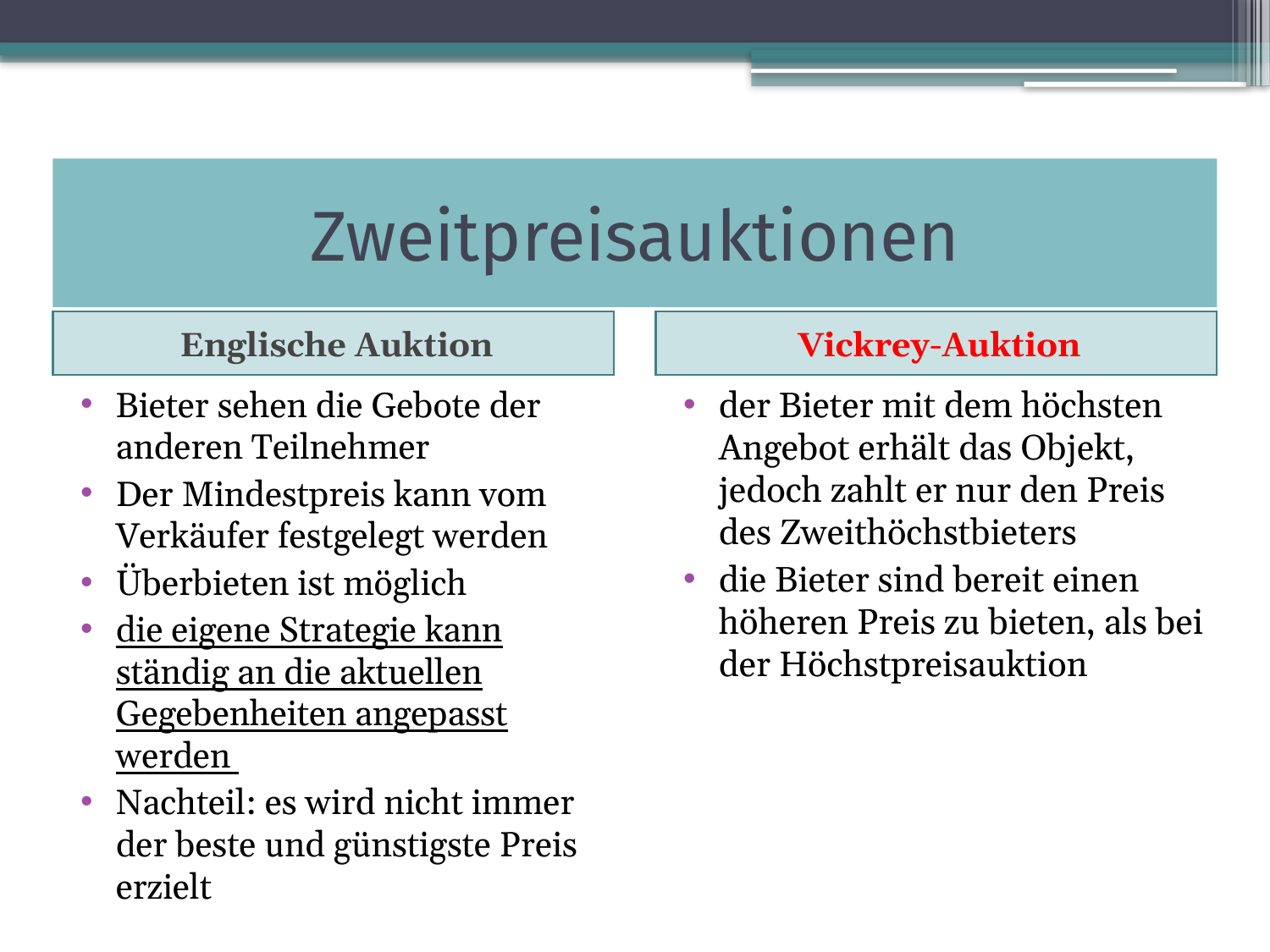

# Zweitpreisauktionen
Englische Auktion
Vickrey-Auktion
Bieter sehen die Gebote der anderen Teilnehmer
Der Mindestpreis kann vom Verkäufer festgelegt werden
Überbieten ist möglich
die eigene Strategie kann ständig an die aktuellen Gegebenheiten angepasst werden
Nachteil: es wird nicht immer der beste und günstigste Preis erzielt

der Bieter mit dem höchsten Angebot erhält das Objekt, jedoch zahlt er nur den Preis des Zweithöchstbieters
die Bieter sind bereit einen höheren Preis zu bieten, als bei der Höchstpreisauktion